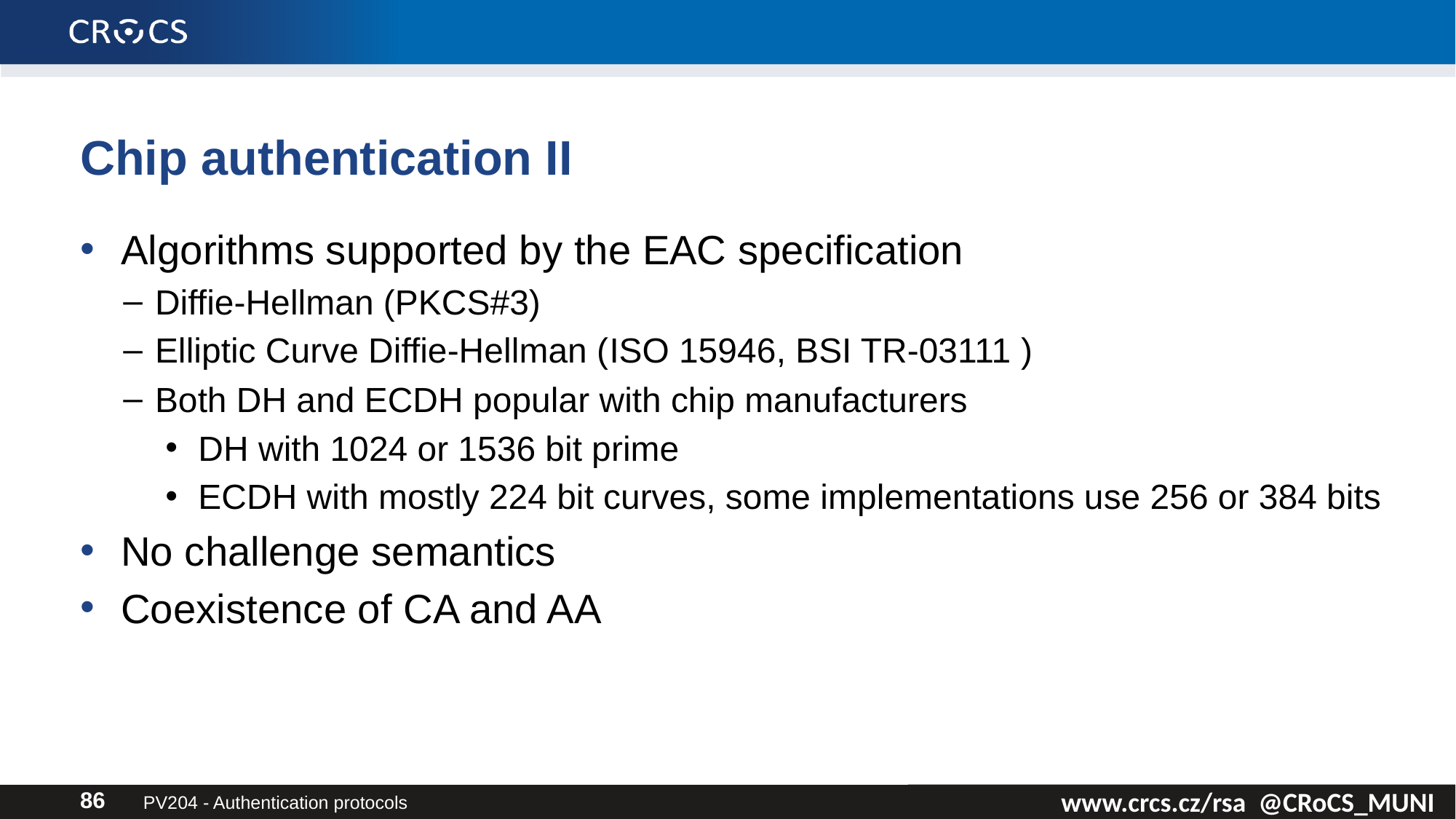

# Chip authentication II
Algorithms supported by the EAC specification
Diffie-Hellman (PKCS#3)
Elliptic Curve Diffie-Hellman (ISO 15946, BSI TR-03111 )
Both DH and ECDH popular with chip manufacturers
DH with 1024 or 1536 bit prime
ECDH with mostly 224 bit curves, some implementations use 256 or 384 bits
No challenge semantics
Coexistence of CA and AA
PV204 - Authentication protocols
86